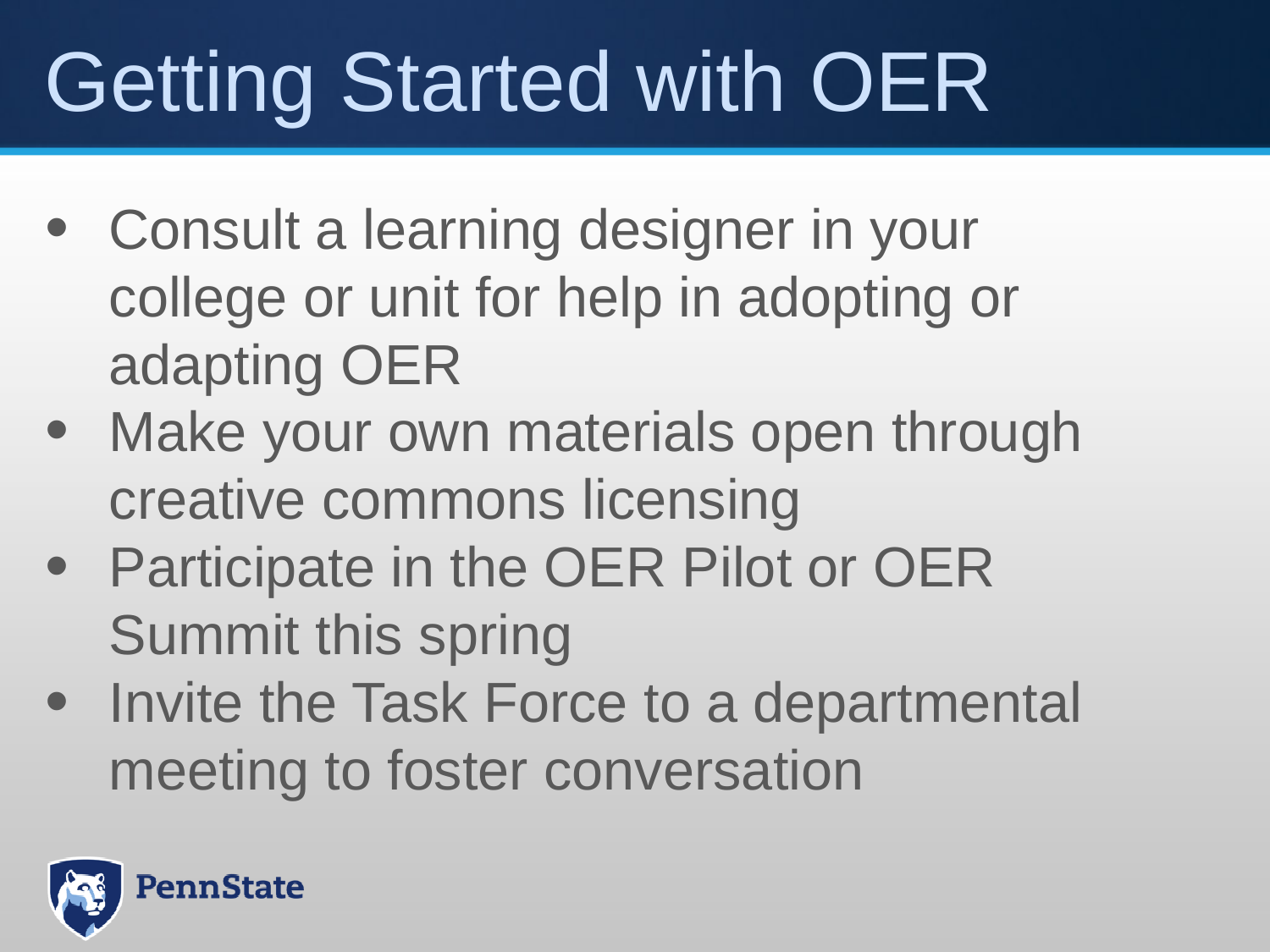

# Getting Started with OER
Consult a learning designer in your college or unit for help in adopting or adapting OER
Make your own materials open through creative commons licensing
Participate in the OER Pilot or OER Summit this spring
Invite the Task Force to a departmental meeting to foster conversation